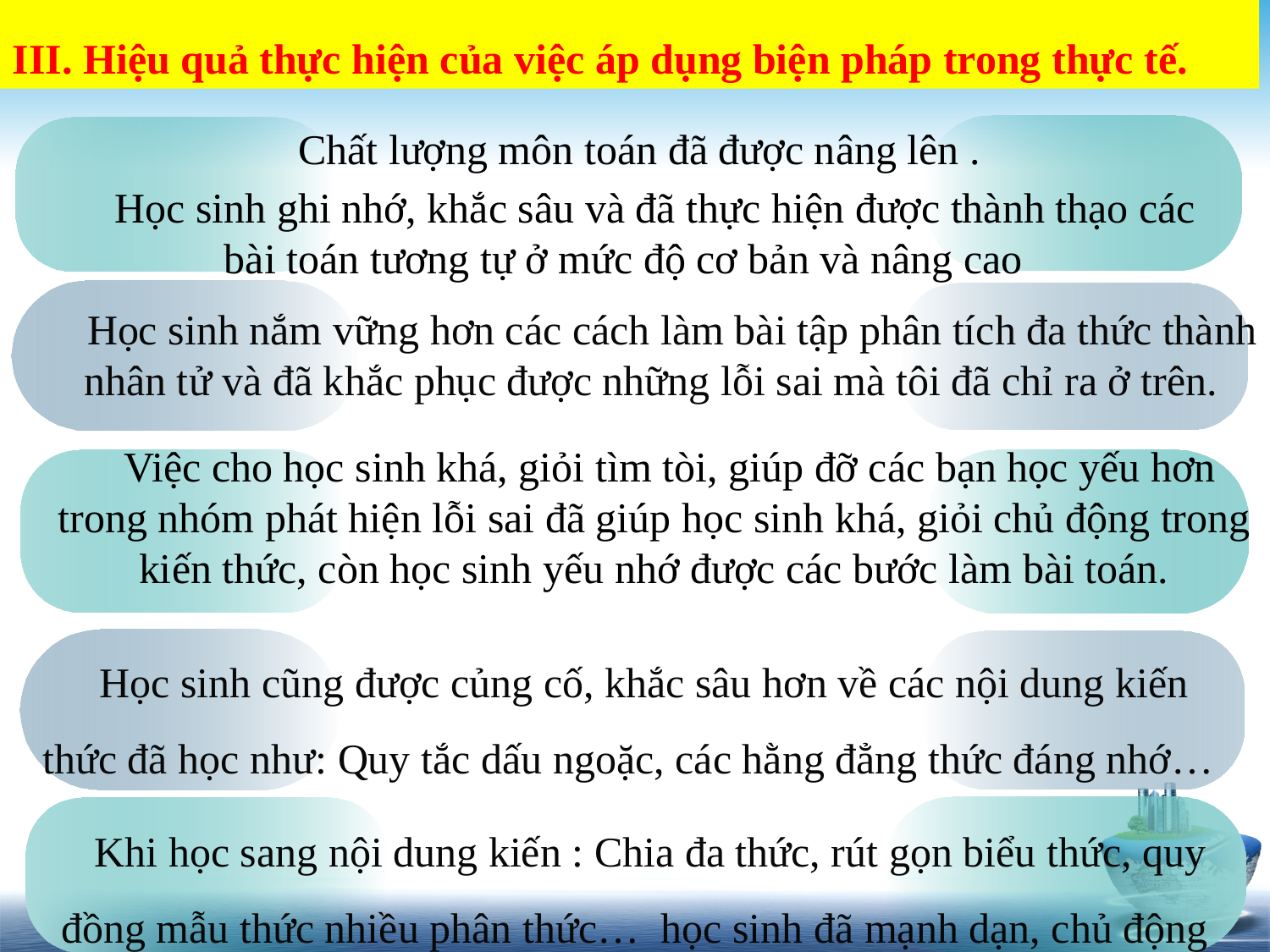

III. Hiệu quả thực hiện của việc áp dụng biện pháp trong thực tế.

Chất lượng môn toán đã được nâng lên .
   Học sinh ghi nhớ, khắc sâu và đã thực hiện được thành thạo các bài toán tương tự ở mức độ cơ bản và nâng cao

Học sinh nắm vững hơn các cách làm bài tập phân tích đa thức thành nhân tử và đã khắc phục được những lỗi sai mà tôi đã chỉ ra ở trên.

Việc cho học sinh khá, giỏi tìm tòi, giúp đỡ các bạn học yếu hơn trong nhóm phát hiện lỗi sai đã giúp học sinh khá, giỏi chủ động trong kiến thức, còn học sinh yếu nhớ được các bước làm bài toán.

Học sinh cũng được củng cố, khắc sâu hơn về các nội dung kiến thức đã học như: Quy tắc dấu ngoặc, các hằng đẳng thức đáng nhớ…

Khi học sang nội dung kiến : Chia đa thức, rút gọn biểu thức, quy đồng mẫu thức nhiều phân thức…  học sinh đã mạnh dạn, chủ động